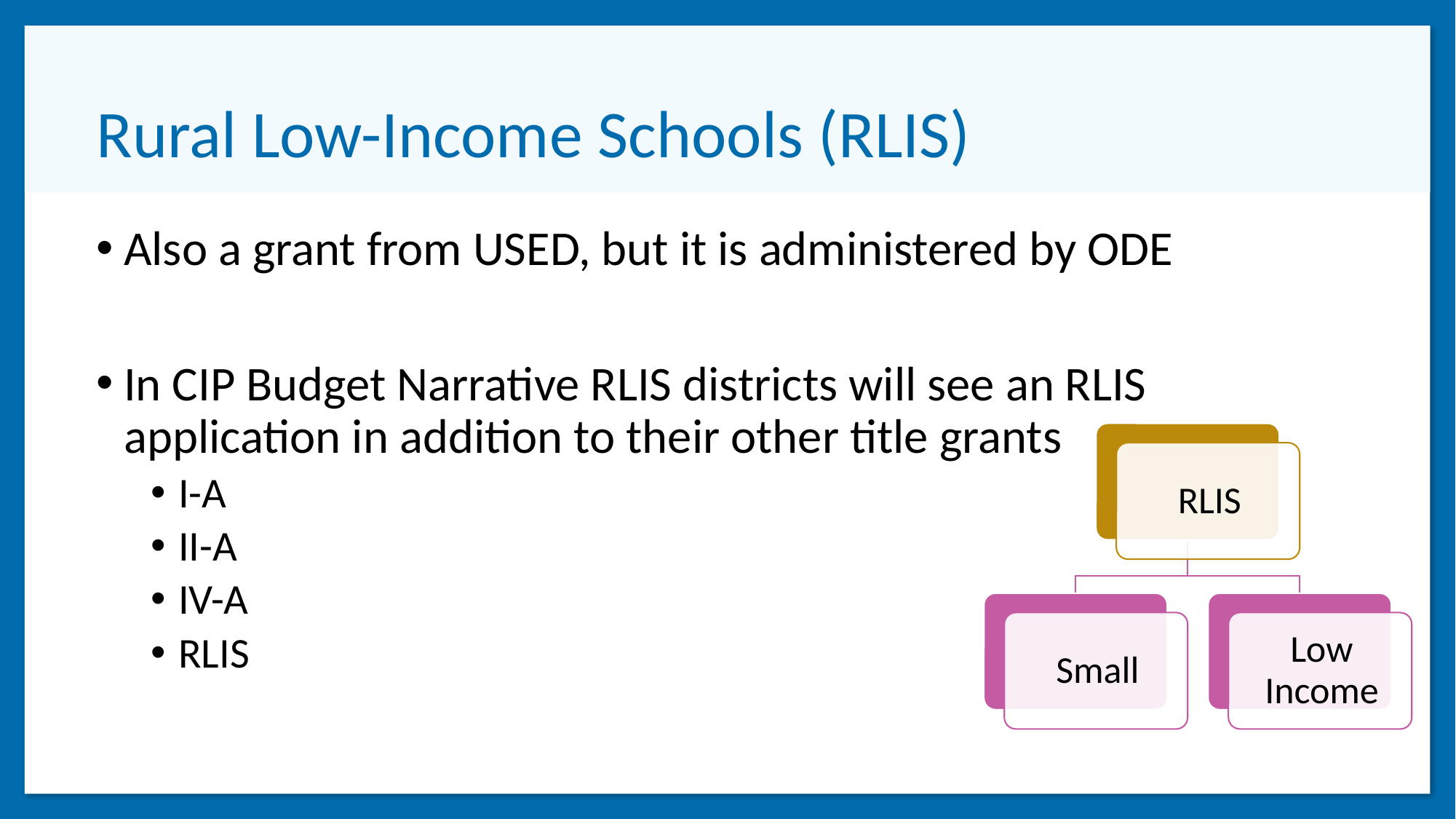

# Rural Low-Income Schools (RLIS)
Also a grant from USED, but it is administered by ODE

In CIP Budget Narrative RLIS districts will see an RLIS application in addition to their other title grants
I-A
II-A
IV-A
RLIS
RLIS
Small
Low Income